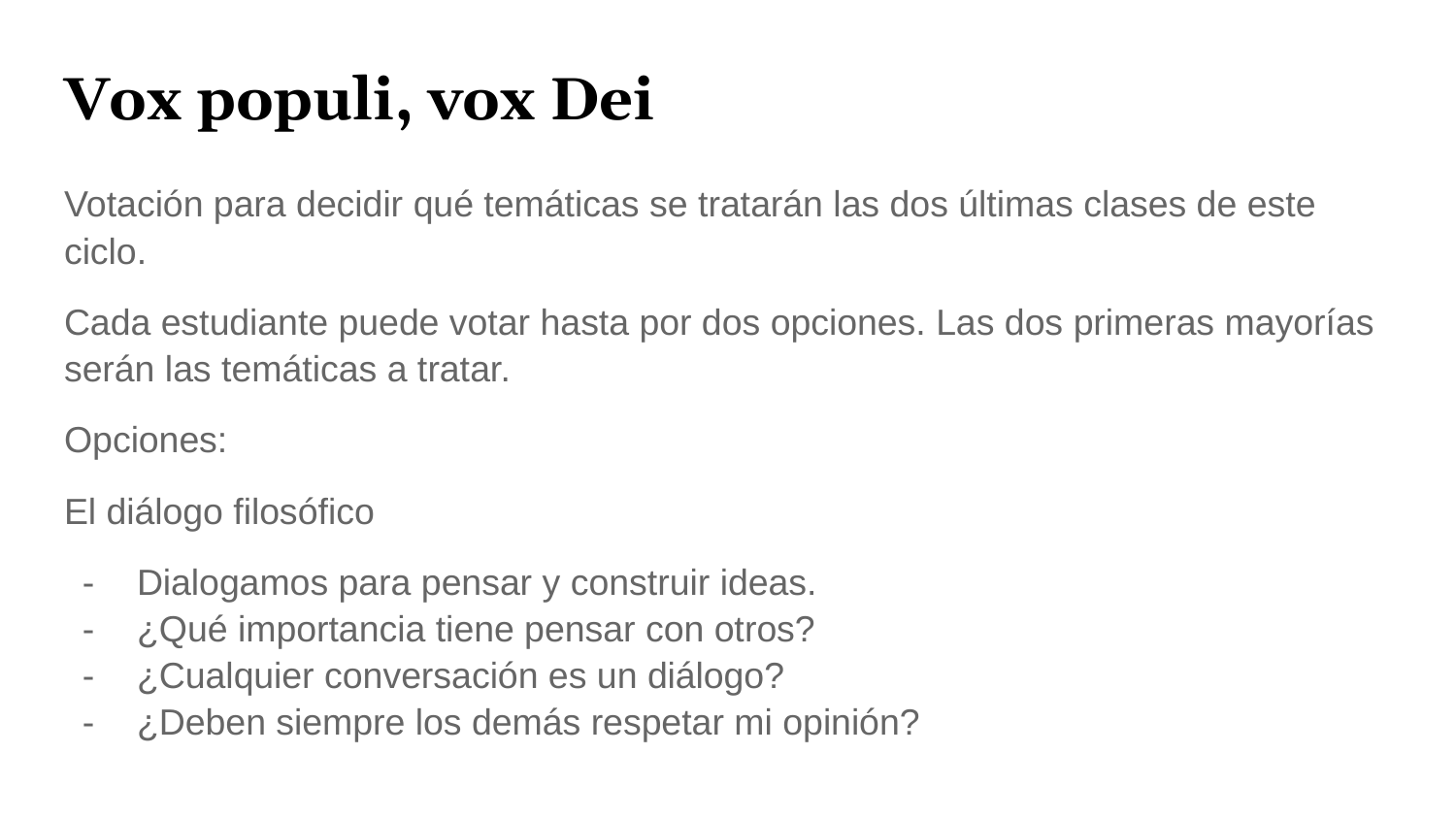

# Vox populi, vox Dei

Votación para decidir qué temáticas se tratarán las dos últimas clases de este ciclo.
Cada estudiante puede votar hasta por dos opciones. Las dos primeras mayorías serán las temáticas a tratar.
Opciones:
El diálogo filosófico
Dialogamos para pensar y construir ideas.
¿Qué importancia tiene pensar con otros?
¿Cualquier conversación es un diálogo?
¿Deben siempre los demás respetar mi opinión?